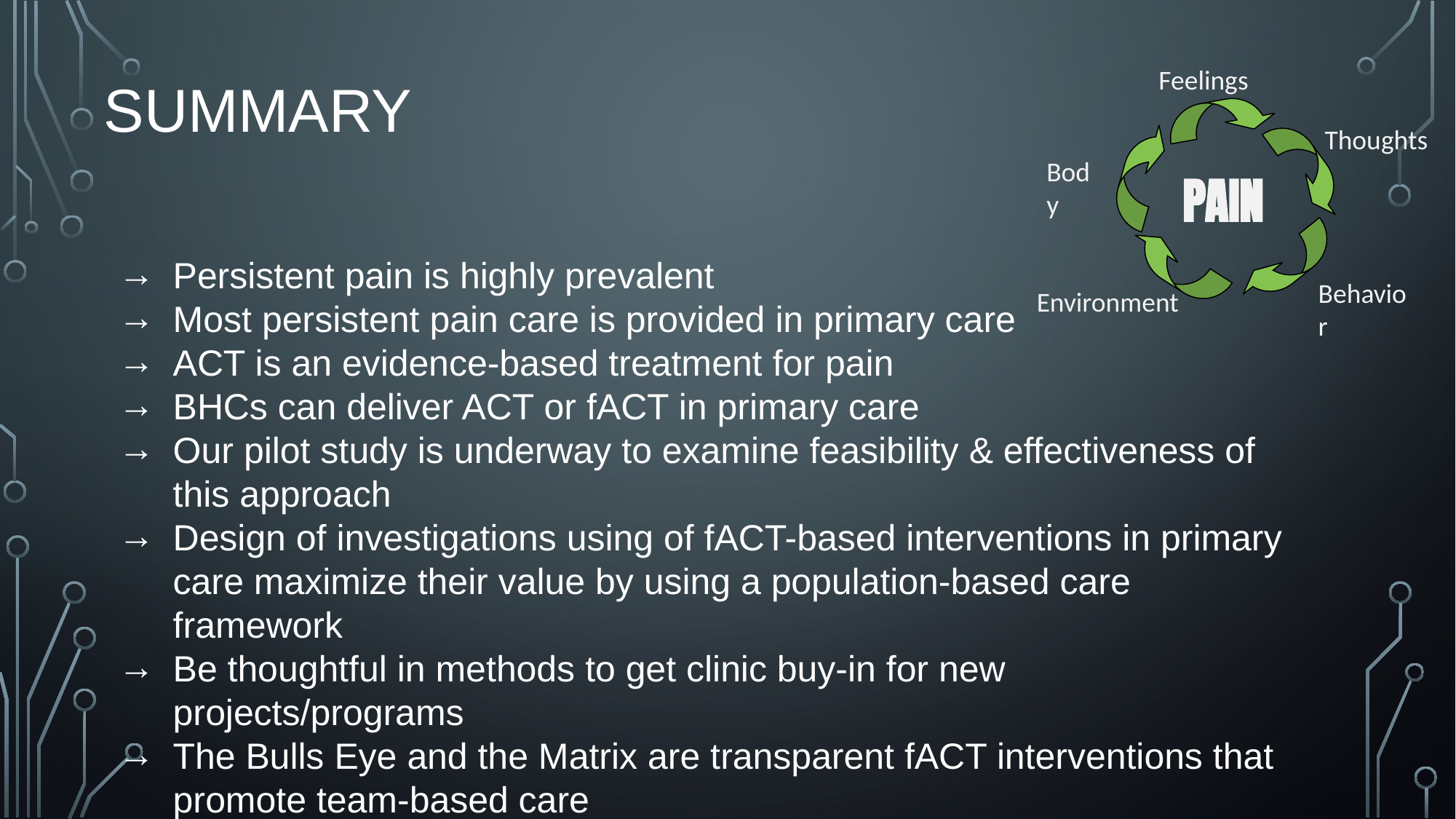

# summary
Feelings

Thoughts
Body

PAIN

Persistent pain is highly prevalent
Most persistent pain care is provided in primary care
ACT is an evidence-based treatment for pain
BHCs can deliver ACT or fACT in primary care
Our pilot study is underway to examine feasibility & effectiveness of this approach
Design of investigations using of fACT-based interventions in primary care maximize their value by using a population-based care framework
Be thoughtful in methods to get clinic buy-in for new projects/programs
The Bulls Eye and the Matrix are transparent fACT interventions that promote team-based care

Behavior
Environment